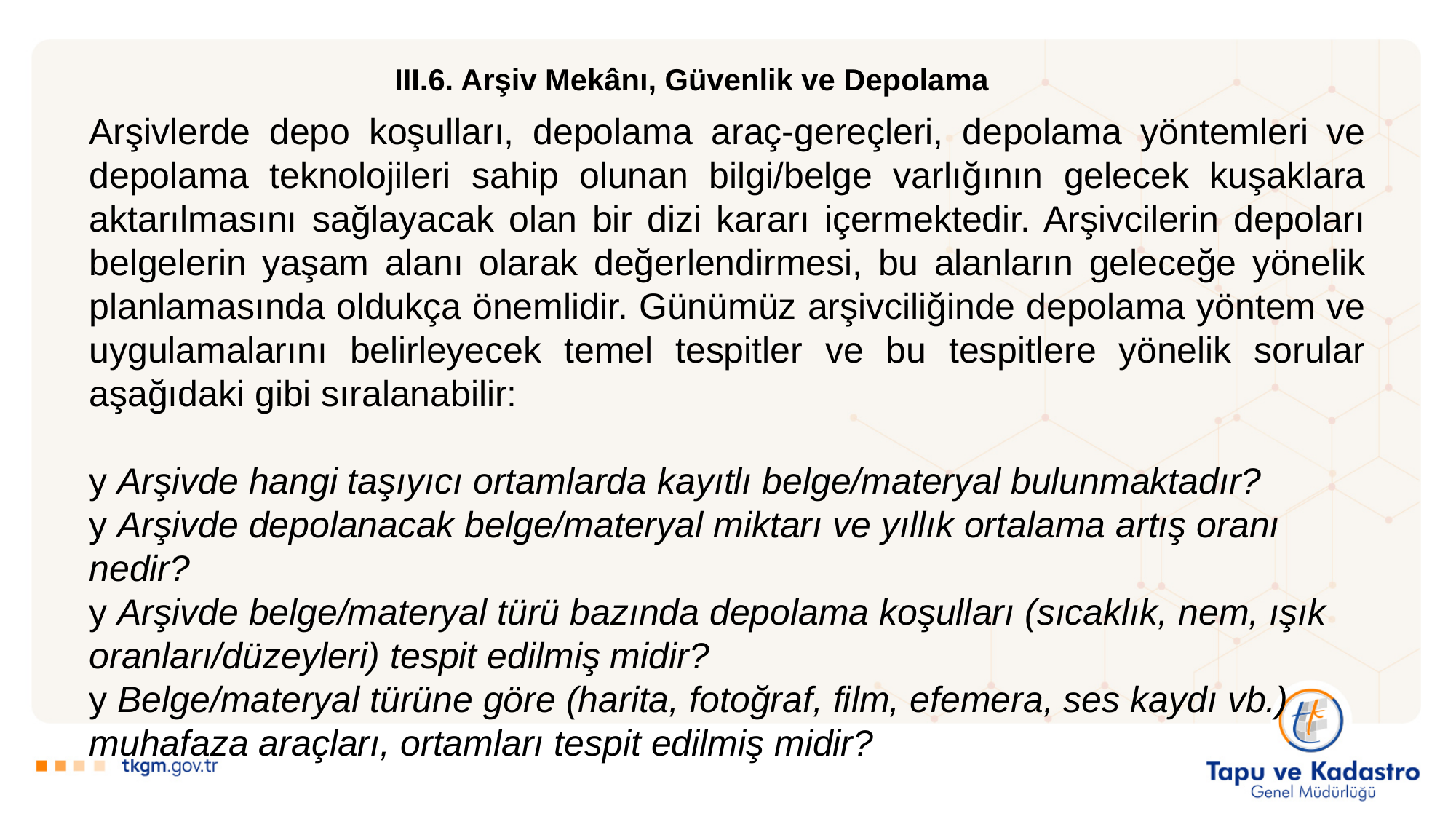

III.6. Arşiv Mekânı, Güvenlik ve Depolama
Arşivlerde depo koşulları, depolama araç-gereçleri, depolama yöntemleri ve depolama teknolojileri sahip olunan bilgi/belge varlığının gelecek kuşaklara aktarılmasını sağlayacak olan bir dizi kararı içermektedir. Arşivcilerin depoları belgelerin yaşam alanı olarak değerlendirmesi, bu alanların geleceğe yönelik planlamasında oldukça önemlidir. Günümüz arşivciliğinde depolama yöntem ve uygulamalarını belirleyecek temel tespitler ve bu tespitlere yönelik sorular aşağıdaki gibi sıralanabilir:

y Arşivde hangi taşıyıcı ortamlarda kayıtlı belge/materyal bulunmaktadır?
y Arşivde depolanacak belge/materyal miktarı ve yıllık ortalama artış oranı nedir?
y Arşivde belge/materyal türü bazında depolama koşulları (sıcaklık, nem, ışık oranları/düzeyleri) tespit edilmiş midir?
y Belge/materyal türüne göre (harita, fotoğraf, film, efemera, ses kaydı vb.) muhafaza araçları, ortamları tespit edilmiş midir?